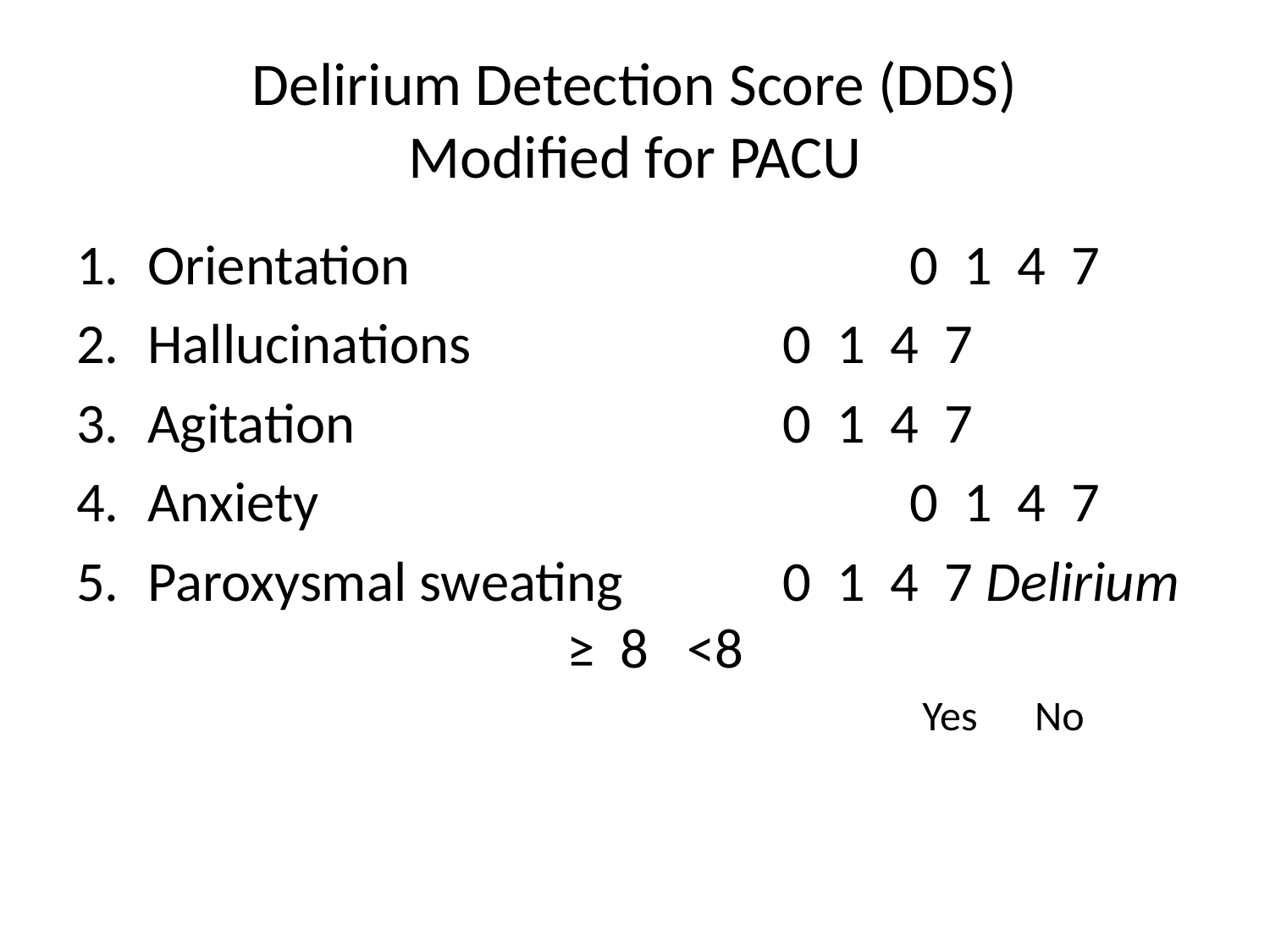

# Delirium Detection Score (DDS) Modified for PACU
Orientation			    	0  1  4  7
Hallucinations			0  1  4  7
Agitation				0  1  4  7
Anxiety					0  1  4  7
Paroxysmal sweating		0  1  4  7 Delirium                               	   ≥  8   <8
						   Yes      No